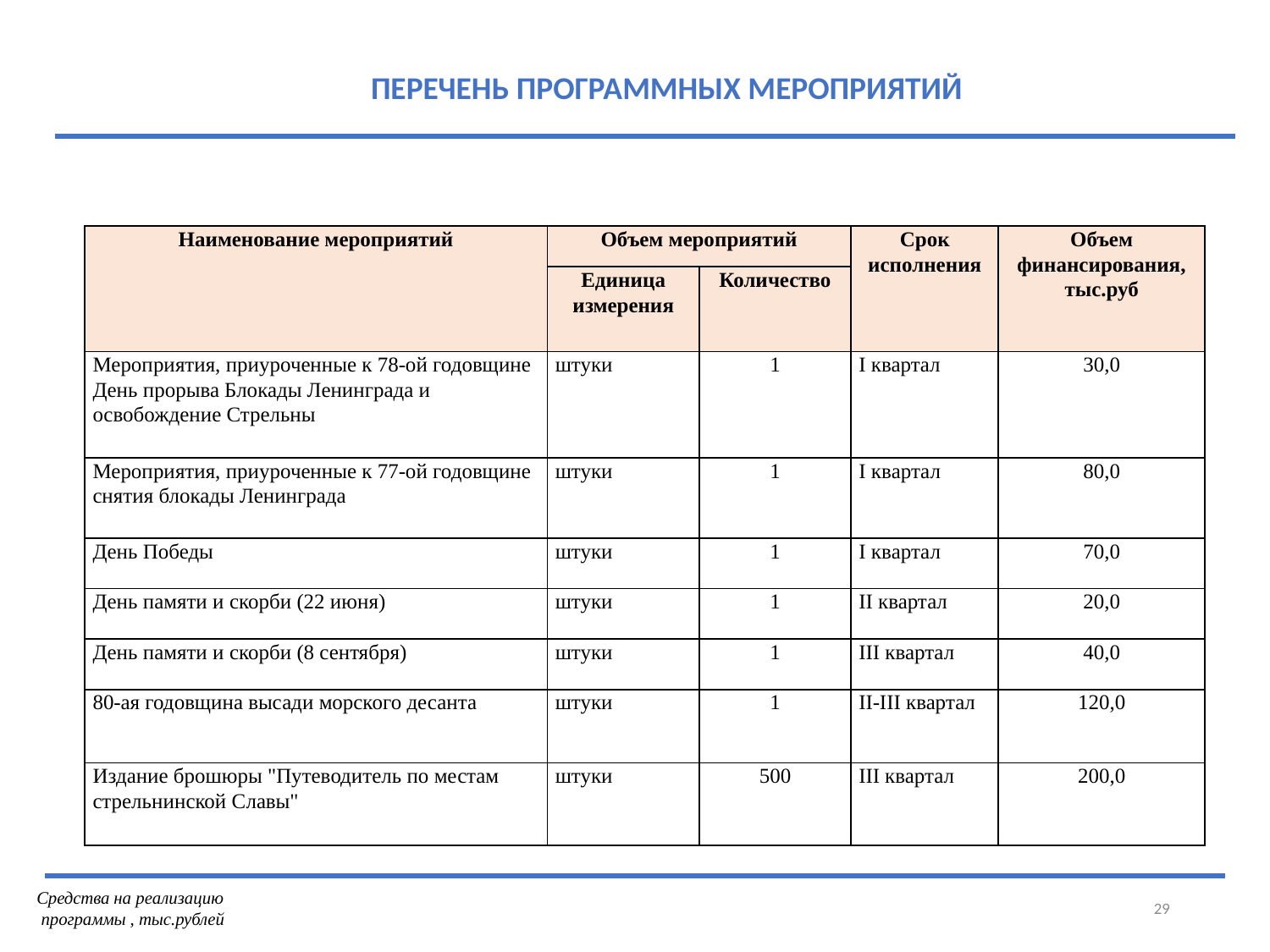

ПЕРЕЧЕНЬ ПРОГРАММНЫХ МЕРОПРИЯТИЙ
| Наименование мероприятий | Объем мероприятий |  | Срок исполнения | Объем финансирования, тыс.руб |
| --- | --- | --- | --- | --- |
|  | Единица измерения | Количество |  |  |
| Мероприятия, приуроченные к 78-ой годовщине День прорыва Блокады Ленинграда и освобождение Стрельны | штуки | 1 | I квартал | 30,0 |
| Мероприятия, приуроченные к 77-ой годовщине снятия блокады Ленинграда | штуки | 1 | I квартал | 80,0 |
| День Победы | штуки | 1 | I квартал | 70,0 |
| День памяти и скорби (22 июня) | штуки | 1 | II квартал | 20,0 |
| День памяти и скорби (8 сентября) | штуки | 1 | III квартал | 40,0 |
| 80-ая годовщина высади морского десанта | штуки | 1 | II-III квартал | 120,0 |
| Издание брошюры "Путеводитель по местам стрельнинской Славы" | штуки | 500 | III квартал | 200,0 |

29
Средства на реализацию  программы , тыс.рублей